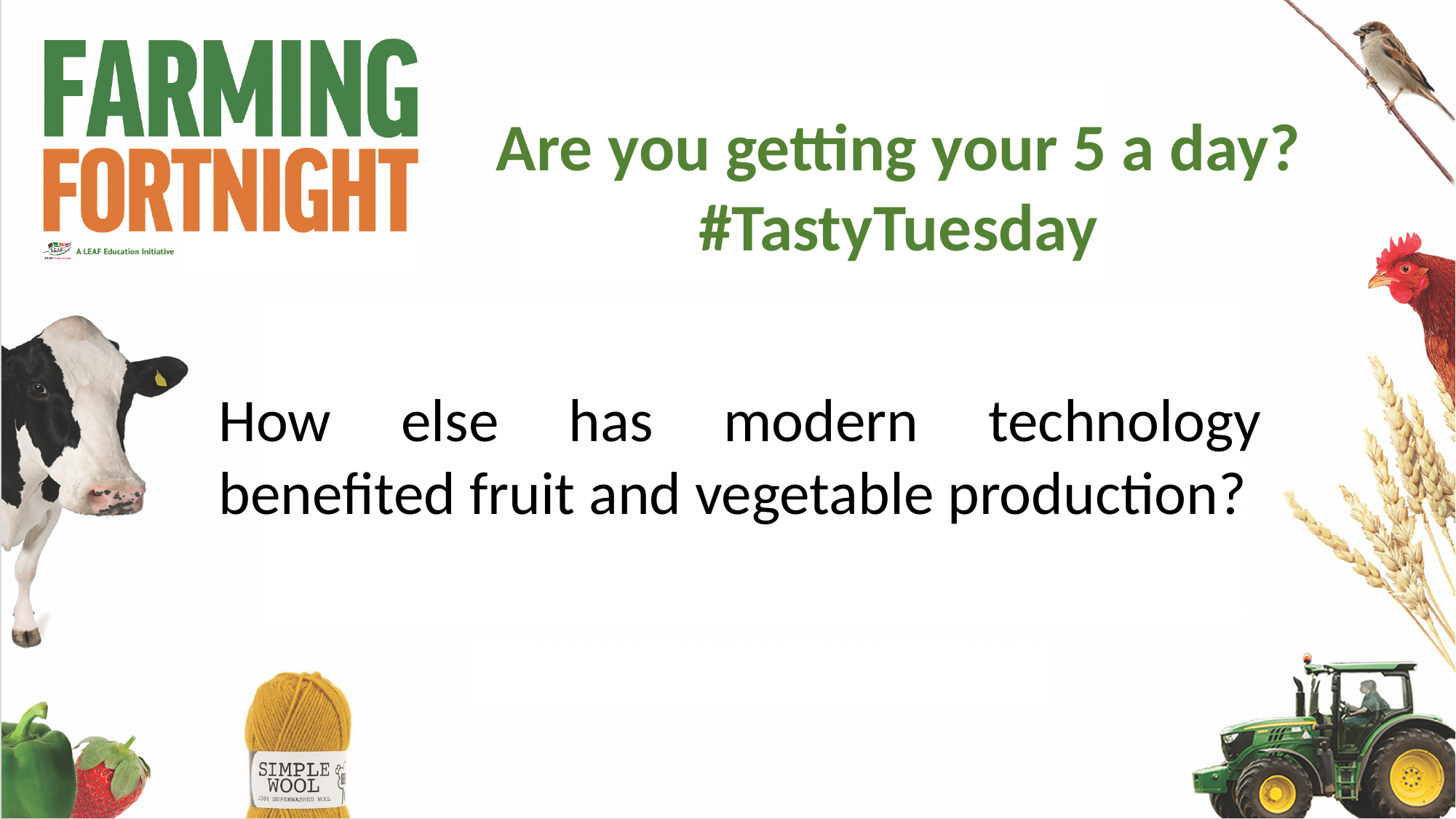

Are you getting your 5 a day?
#TastyTuesday
How else has modern technology benefited fruit and vegetable production?